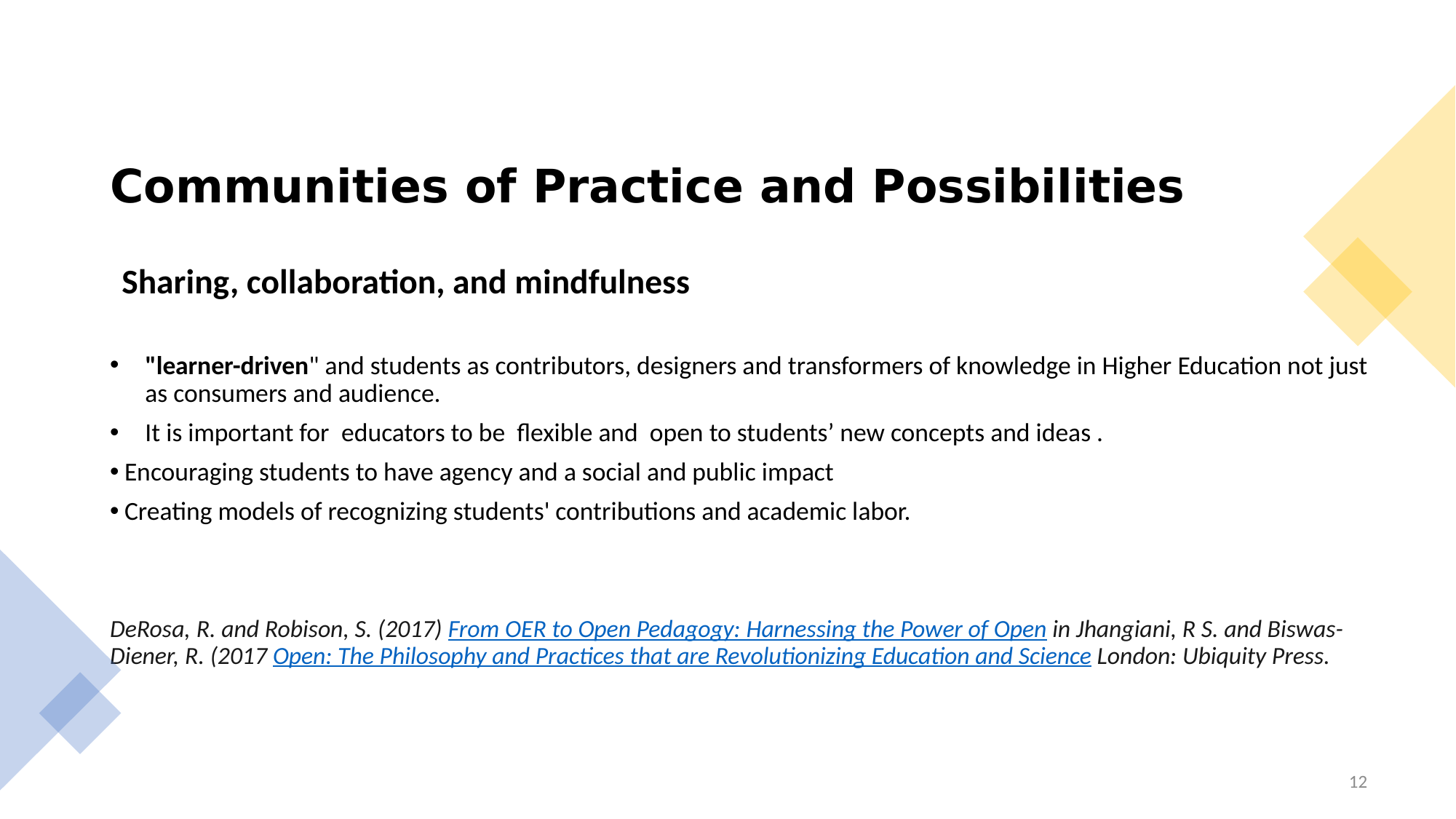

Communities of Practice and Possibilities

  Sharing, collaboration, and mindfulness

"learner-driven" and students as contributors, designers and transformers of knowledge in Higher Education not just as consumers and audience.
It is important for  educators to be  flexible and  open to students’ new concepts and ideas .
 Encouraging students to have agency and a social and public impact
 Creating models of recognizing students' contributions and academic labor.

DeRosa, R. and Robison, S. (2017) From OER to Open Pedagogy: Harnessing the Power of Open in Jhangiani, R S. and Biswas-Diener, R. (2017 Open: The Philosophy and Practices that are Revolutionizing Education and Science London: Ubiquity Press.

12